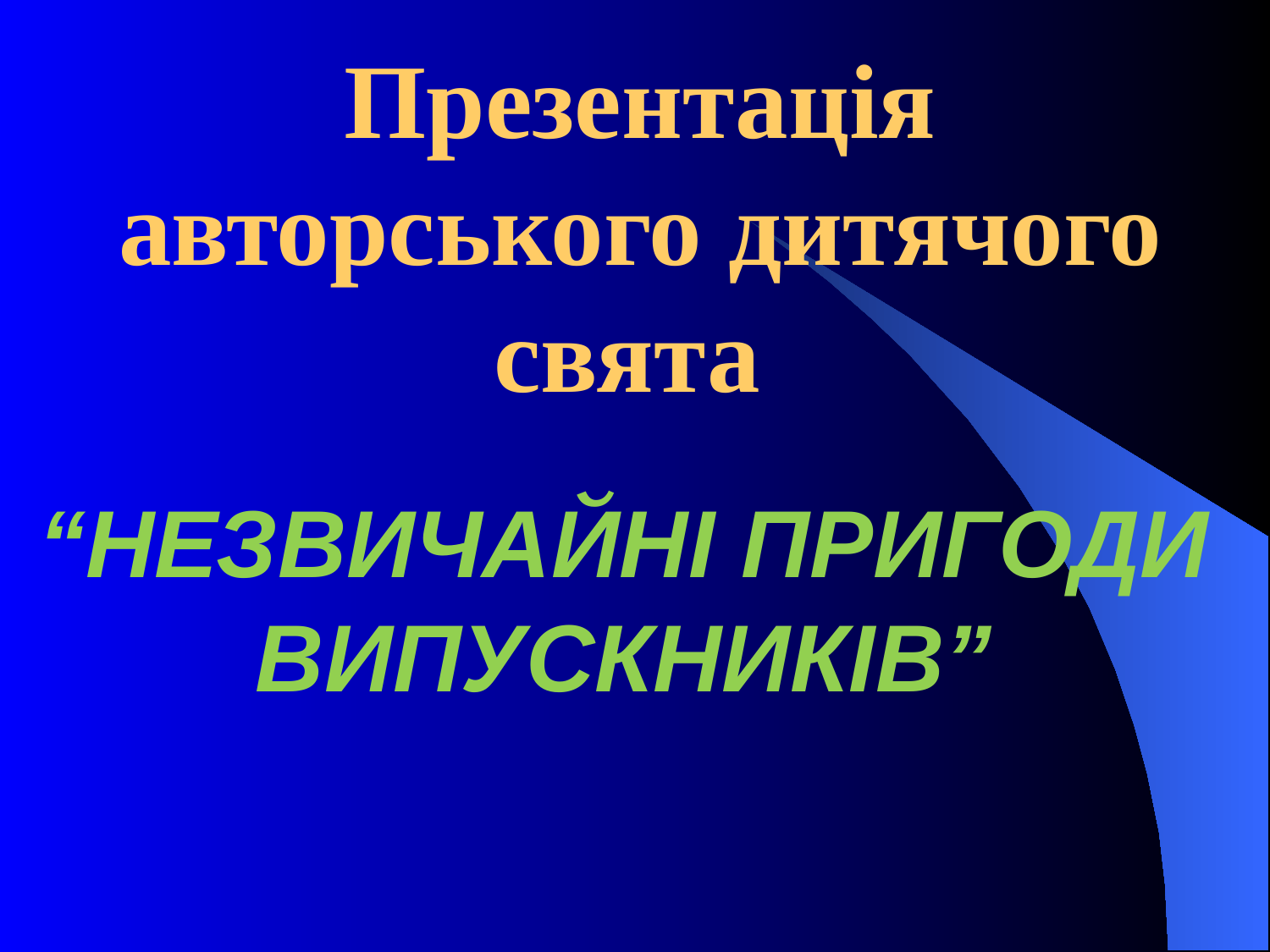

# Презентація авторського дитячого свята
“НЕЗВИЧАЙНІ ПРИГОДИ ВИПУСКНИКІВ”